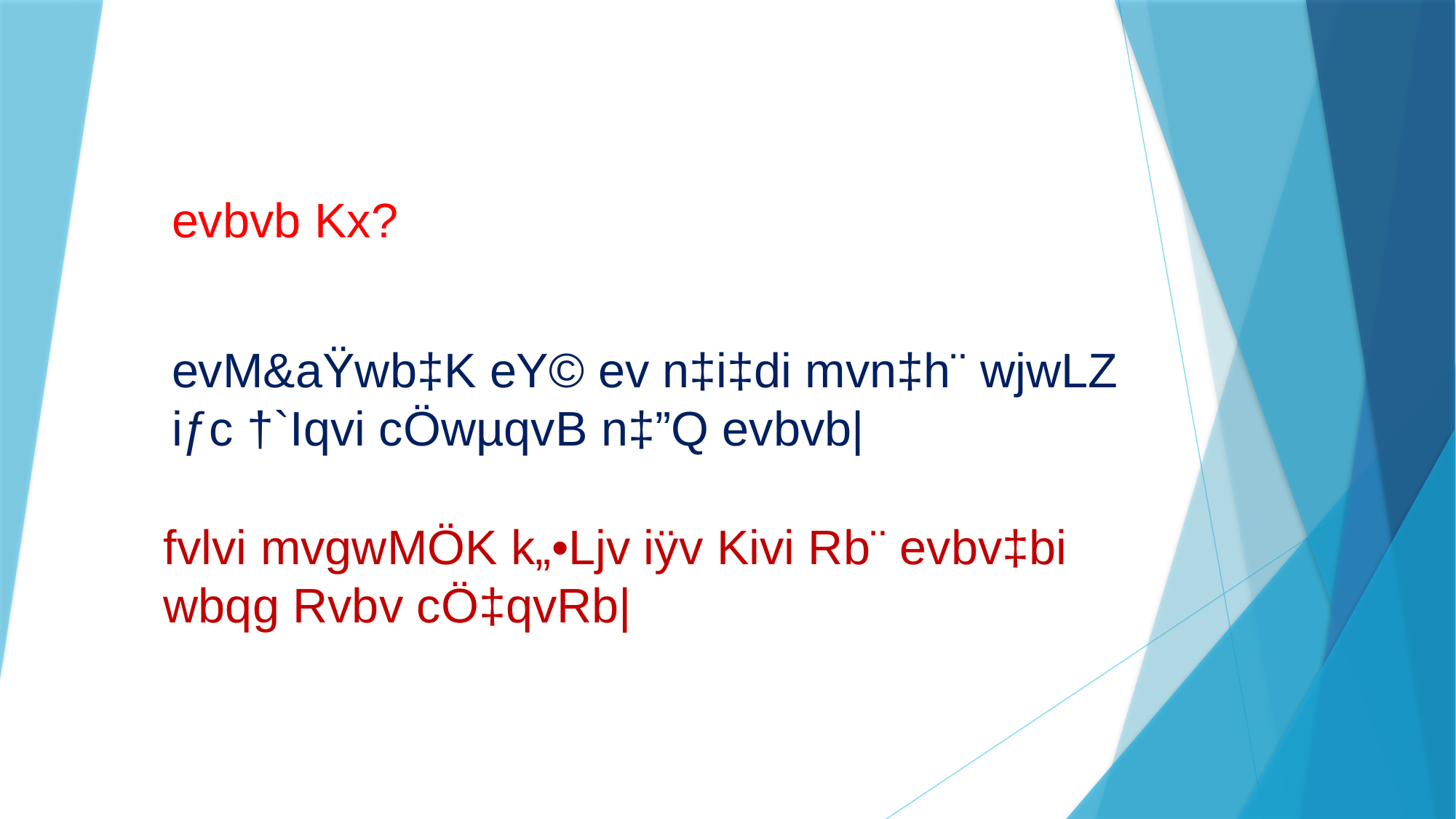

evbvb Kx?
evM&aŸwb‡K eY© ev n‡i‡di mvn‡h¨ wjwLZ iƒc †`Iqvi cÖwµqvB n‡”Q evbvb|
fvlvi mvgwMÖK k„•Ljv iÿv Kivi Rb¨ evbv‡bi wbqg Rvbv cÖ‡qvRb|